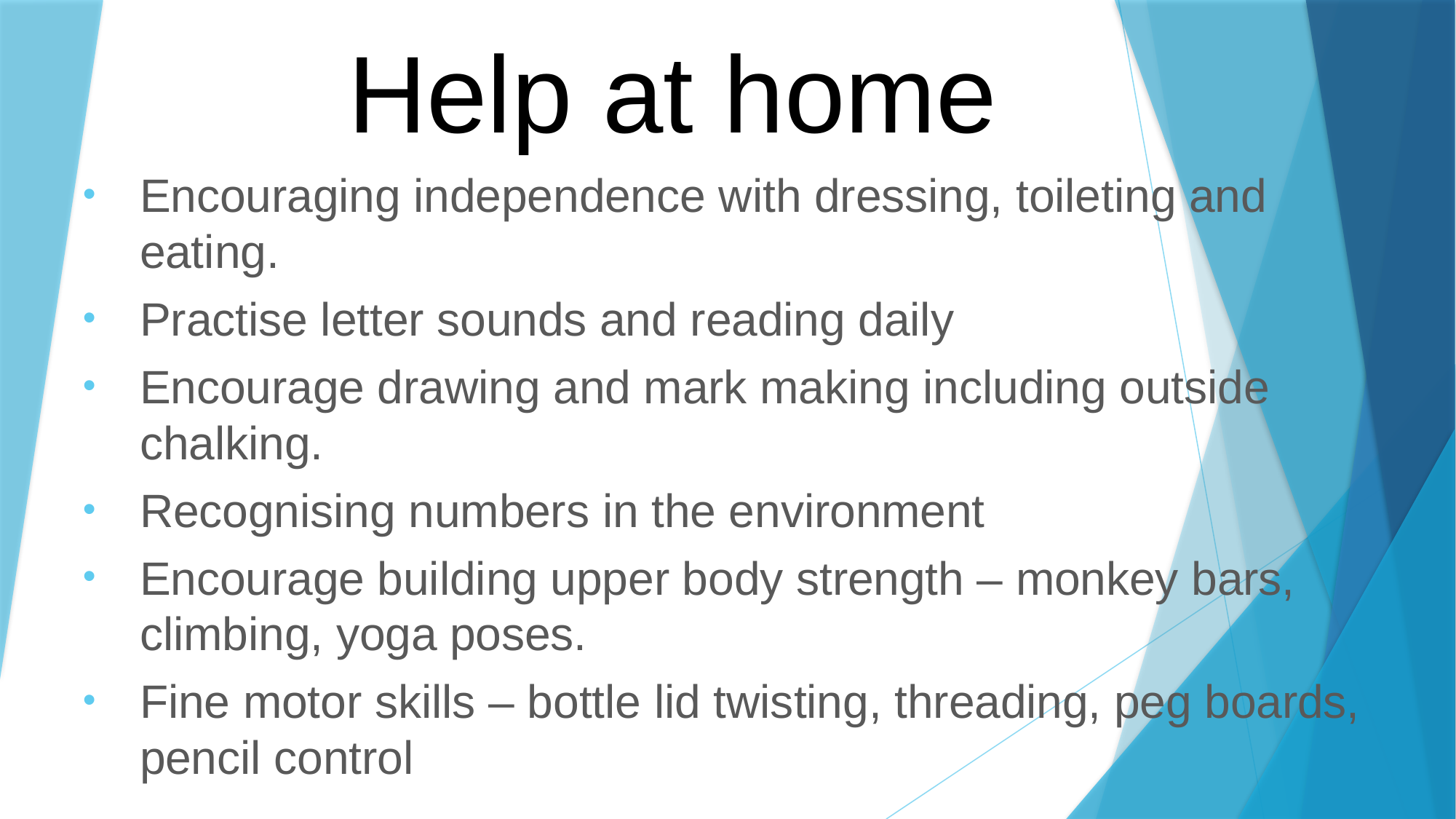

# Help at home
Encouraging independence with dressing, toileting and eating.
Practise letter sounds and reading daily
Encourage drawing and mark making including outside chalking.
Recognising numbers in the environment
Encourage building upper body strength – monkey bars, climbing, yoga poses.
Fine motor skills – bottle lid twisting, threading, peg boards, pencil control